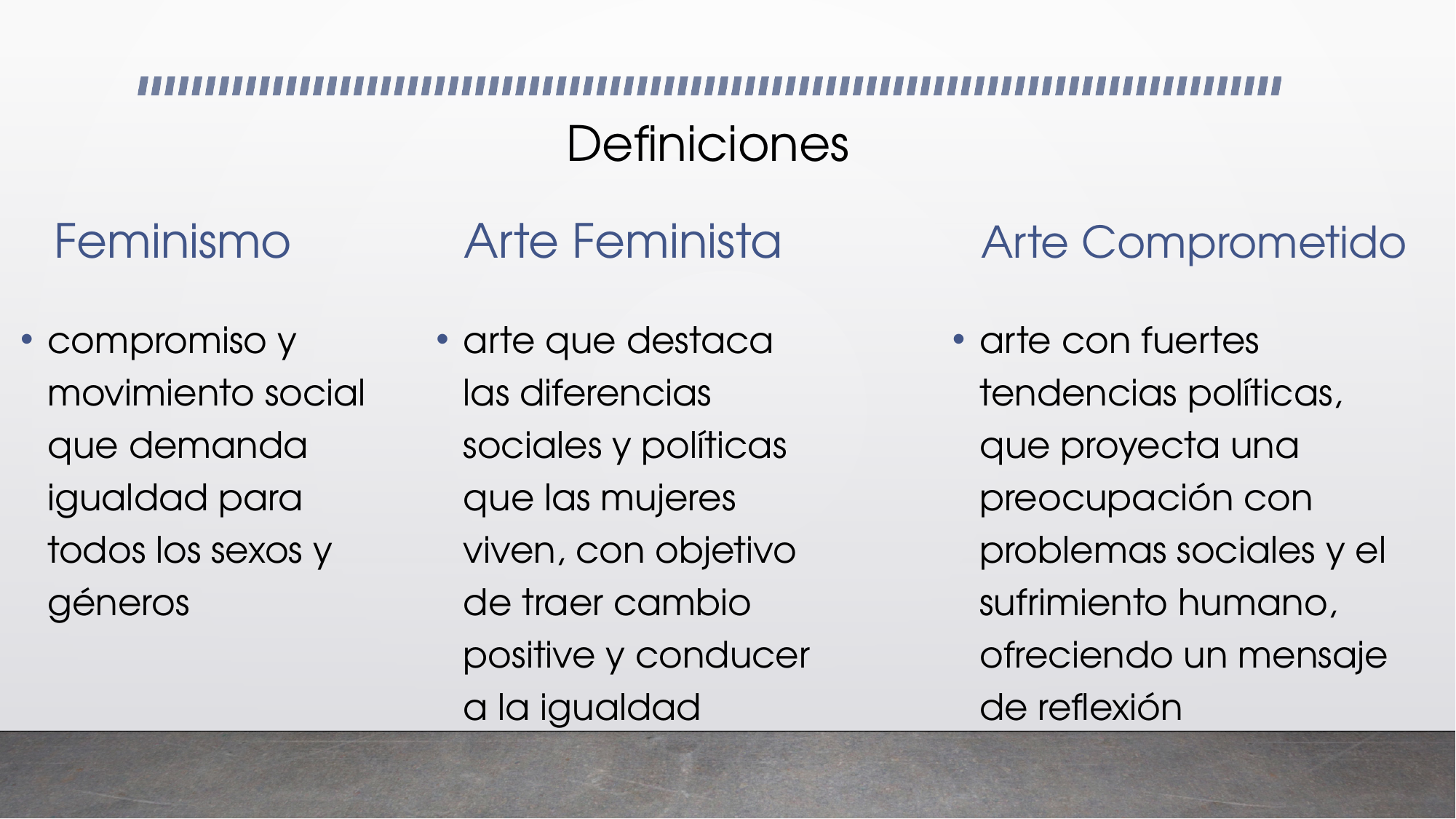

# Definiciones
Arte Comprometido
Feminismo
Arte Feminista
arte con fuertes tendencias políticas, que proyecta una preocupación con problemas sociales y el sufrimiento humano, ofreciendo un mensaje de reflexión
compromiso y movimiento social que demanda igualdad para todos los sexos y géneros
arte que destaca las diferencias   sociales y políticas que las mujeres viven, con objetivo de traer cambio positive y conducer a la igualdad